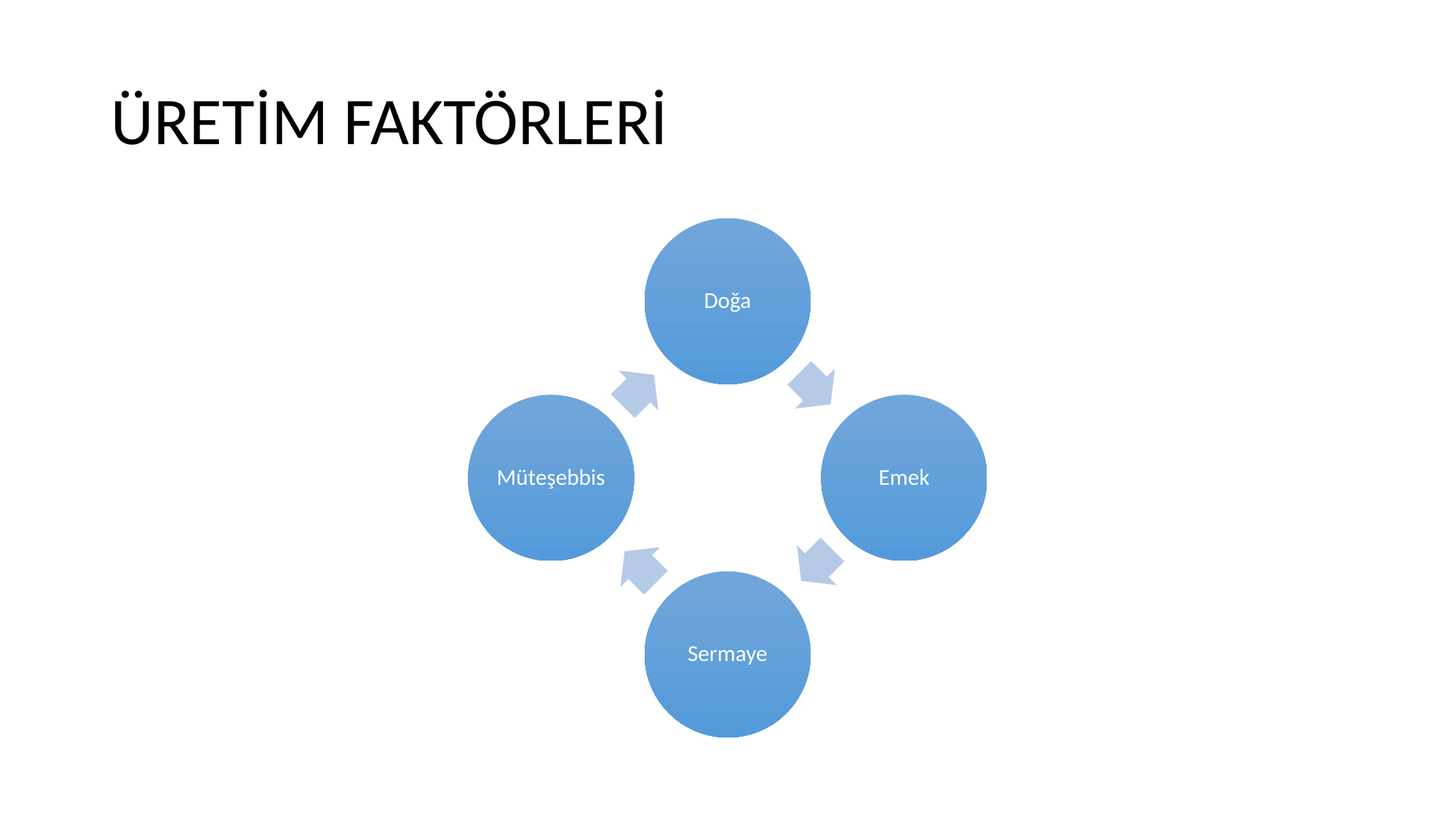

# ÜRETİM FAKTÖRLERİ
Doğa

Emek

Sermaye

Müteşebbis